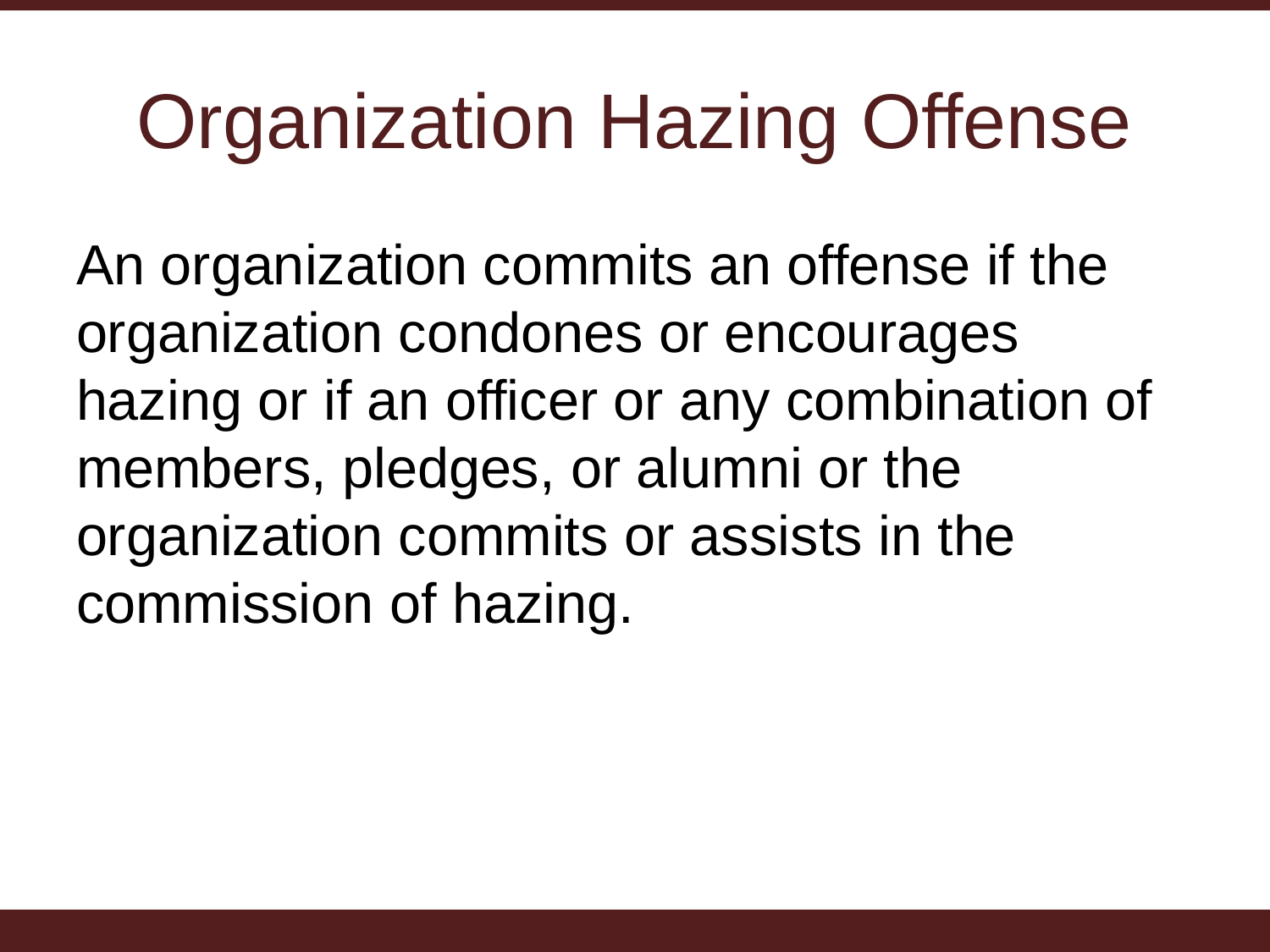

# Organization Hazing Offense
An organization commits an offense if the organization condones or encourages hazing or if an officer or any combination of members, pledges, or alumni or the organization commits or assists in the commission of hazing.